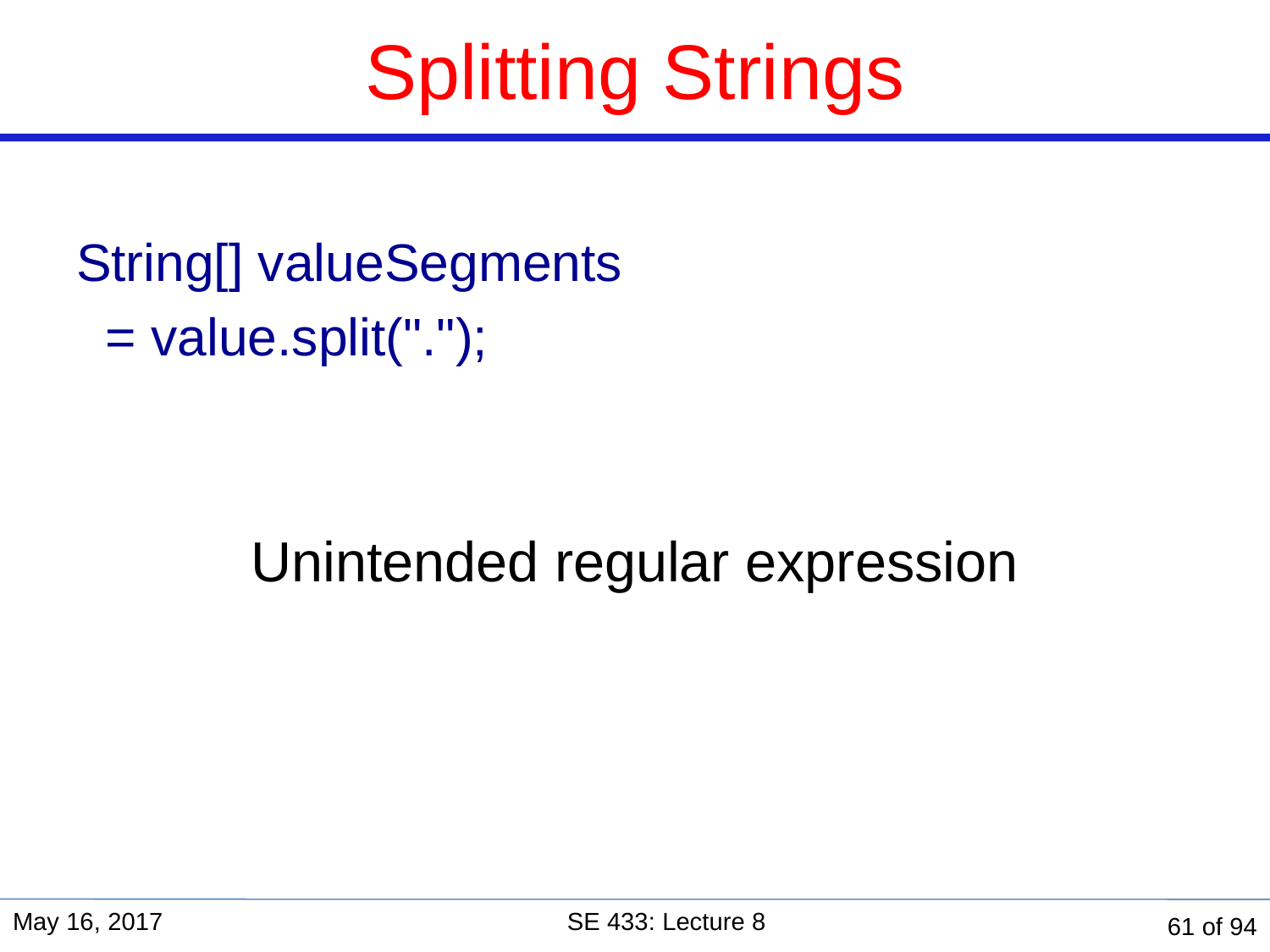

Splitting Strings
String[] valueSegments
  = value.split(".");

Unintended regular expression
May 16, 2017
SE 433: Lecture 8
61 of 94